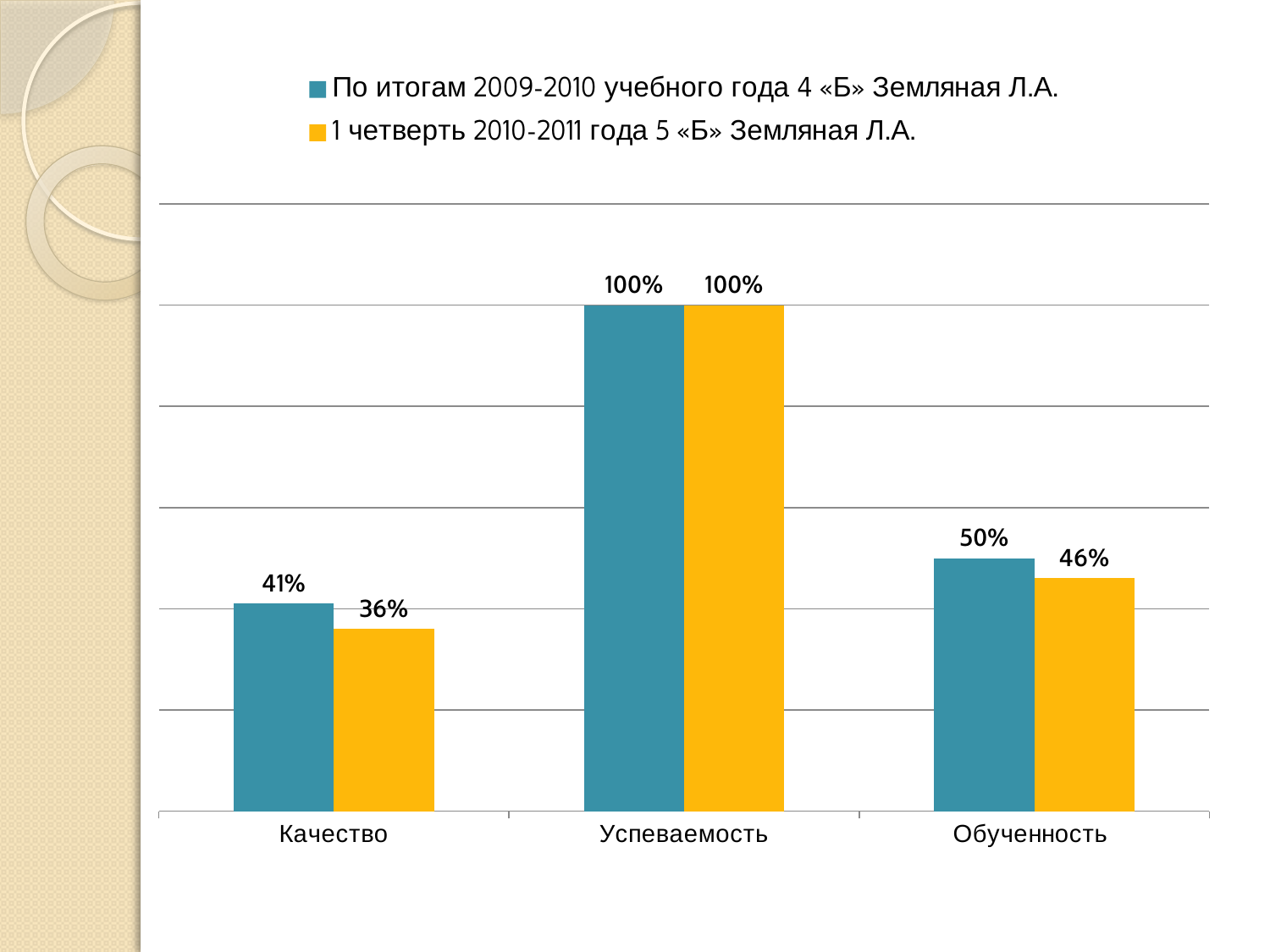

### Chart

| Category | По итогам 2009-2010 учебного года 4 «Б» Земляная Л.А. | 1 четверть 2010-2011 года 5 «Б» Земляная Л.А. |
|---|---|---|
| Качество | 0.41000000000000025 | 0.36000000000000026 |
| Успеваемость | 1.0 | 1.0 |
| Обученность  | 0.5 | 0.46 |